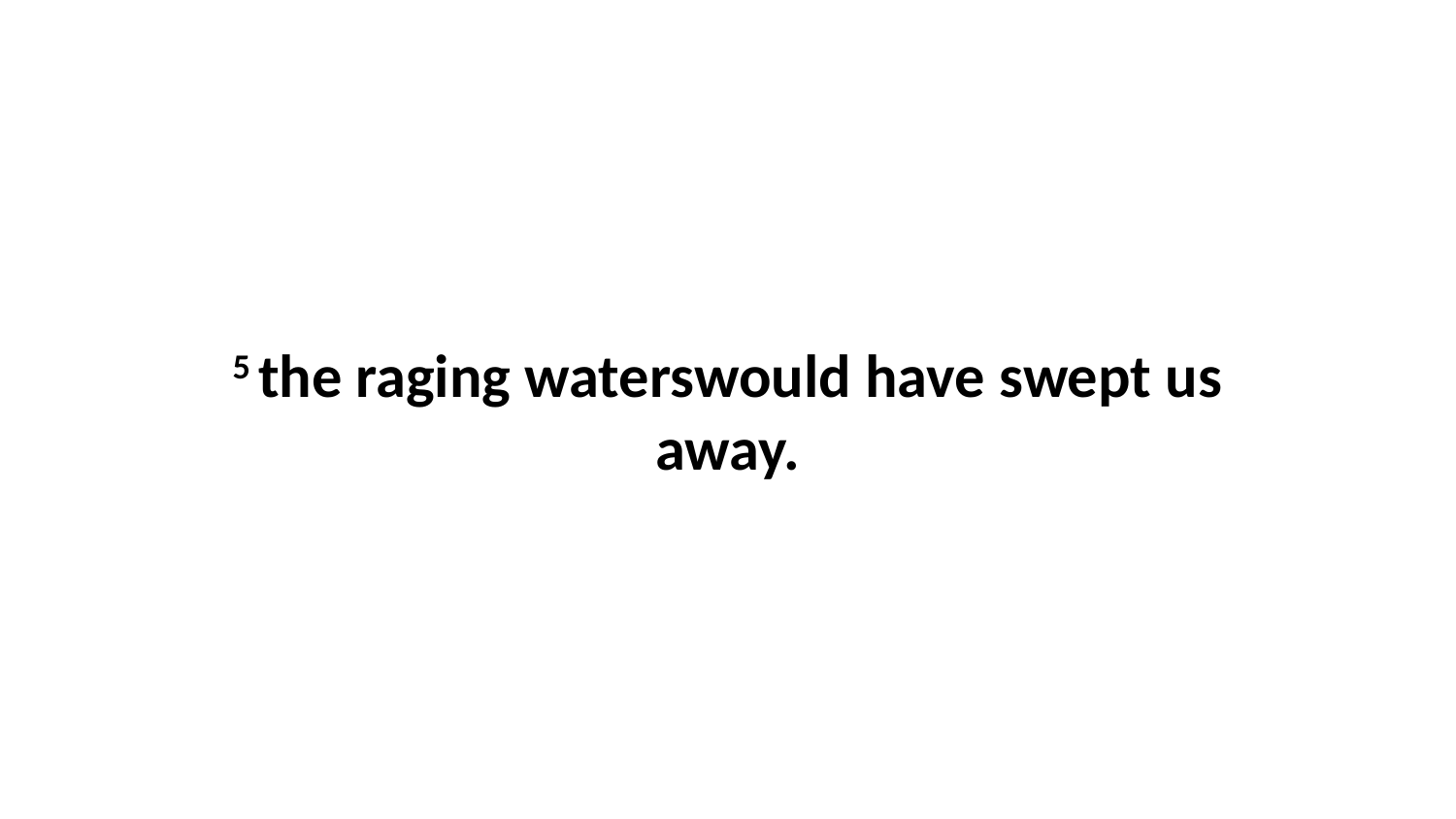

5 the raging waterswould have swept us away.